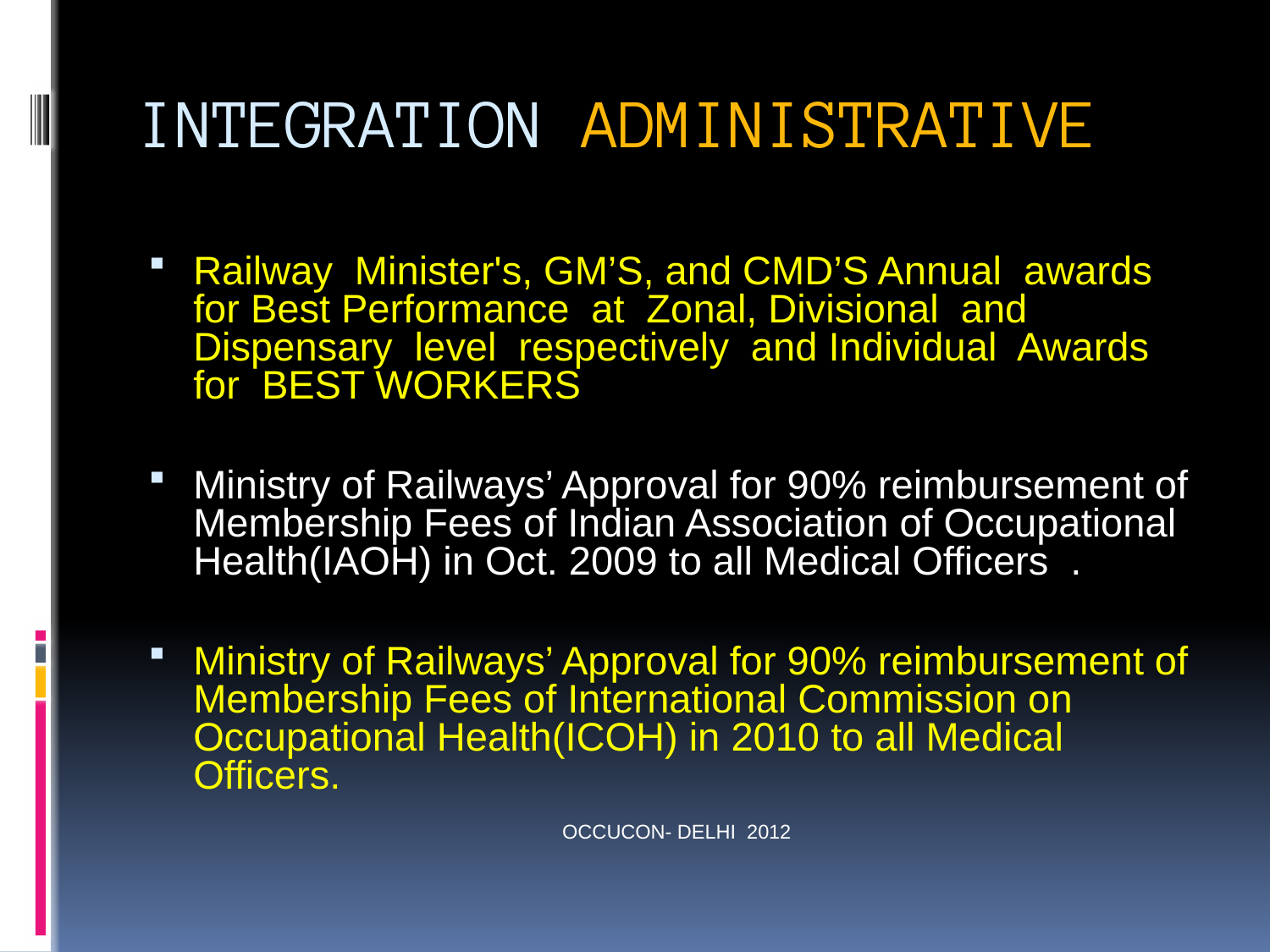

# INTEGRATION ADMINISTRATIVE
Railway  Minister's, GM’S, and CMD’S Annual  awards  for Best Performance  at  Zonal, Divisional  and  Dispensary  level  respectively  and Individual  Awards  for  BEST WORKERS

Ministry of Railways’ Approval for 90% reimbursement of Membership Fees of Indian Association of Occupational Health(IAOH) in Oct. 2009 to all Medical Officers  .

Ministry of Railways’ Approval for 90% reimbursement of Membership Fees of International Commission on Occupational Health(ICOH) in 2010 to all Medical Officers.
 OCCUCON- DELHI  2012